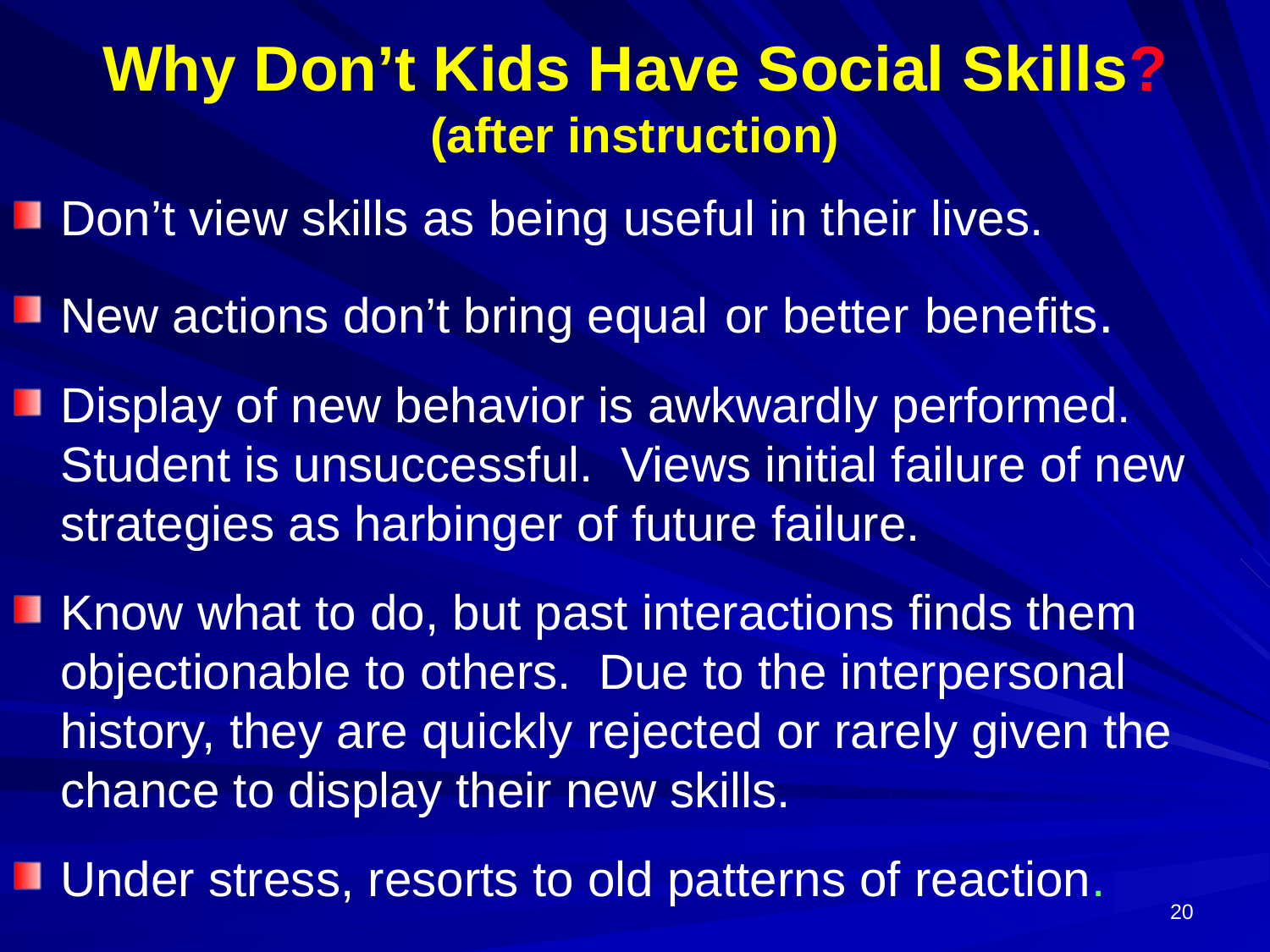

# Why Don’t Kids Have Social Skills? (after instruction)
Don’t view skills as being useful in their lives.

New actions don’t bring equal or better benefits.

Display of new behavior is awkwardly performed.  Student is unsuccessful.  Views initial failure of new strategies as harbinger of future failure.

Know what to do, but past interactions finds them objectionable to others.  Due to the interpersonal history, they are quickly rejected or rarely given the chance to display their new skills.

Under stress, resorts to old patterns of reaction.
20